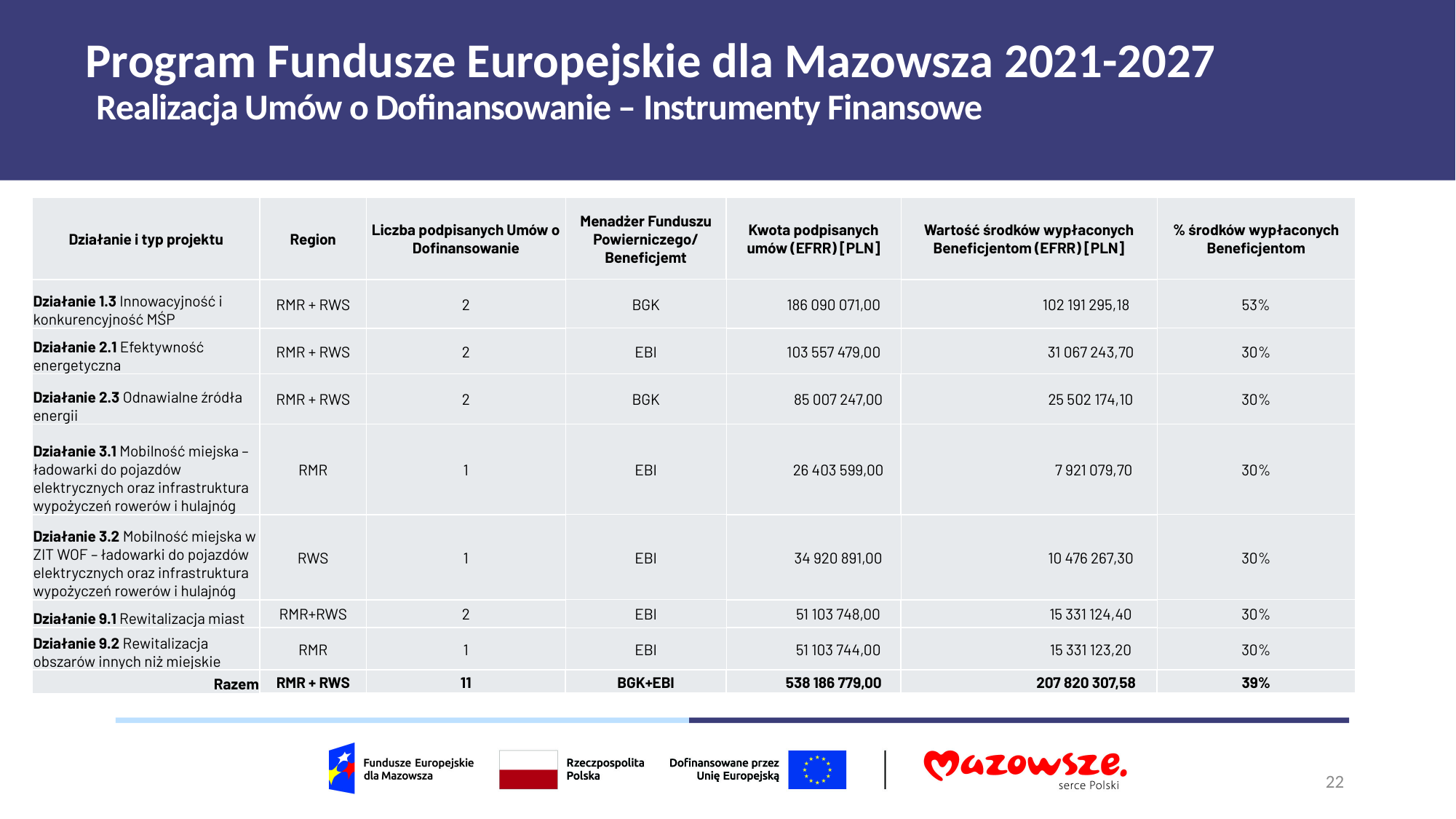

# Program Fundusze Europejskie dla Mazowsza 2021-2027
Realizacja Umów o Dofinansowanie – Instrumenty Finansowe

| Działanie i typ projektu | Region | Liczba podpisanych Umów o Dofinansowanie | Menadżer Funduszu Powierniczego/ Beneficjemt | Kwota podpisanych umów (EFRR) [PLN] | Wartość środków wypłaconych Beneficjentom (EFRR) [PLN] | % środków wypłaconych Beneficjentom |
| --- | --- | --- | --- | --- | --- | --- |
| Działanie 1.3 Innowacyjność i konkurencyjność MŚP | RMR + RWS | 2 | BGK | 186 090 071,00 | 102 191 295,18 | 53% |
| Działanie 2.1 Efektywność energetyczna | RMR + RWS | 2 | EBI | 103 557 479,00 | 31 067 243,70 | 30% |
| Działanie 2.3 Odnawialne źródła energii | RMR + RWS | 2 | BGK | 85 007 247,00 | 25 502 174,10 | 30% |
| Działanie 3.1 Mobilność miejska – ładowarki do pojazdów elektrycznych oraz infrastruktura wypożyczeń rowerów i hulajnóg | RMR | 1 | EBI | 26 403 599,00 | 7 921 079,70 | 30% |
| Działanie 3.2 Mobilność miejska w ZIT WOF – ładowarki do pojazdów elektrycznych oraz infrastruktura wypożyczeń rowerów i hulajnóg | RWS | 1 | EBI | 34 920 891,00 | 10 476 267,30 | 30% |
| Działanie 9.1 Rewitalizacja miast | RMR+RWS | 2 | EBI | 51 103 748,00 | 15 331 124,40 | 30% |
| Działanie 9.2 Rewitalizacja obszarów innych niż miejskie | RMR | 1 | EBI | 51 103 744,00 | 15 331 123,20 | 30% |
| Razem | RMR + RWS | 11 | BGK+EBI | 538 186 779,00 | 207 820 307,58 | 39% |

22